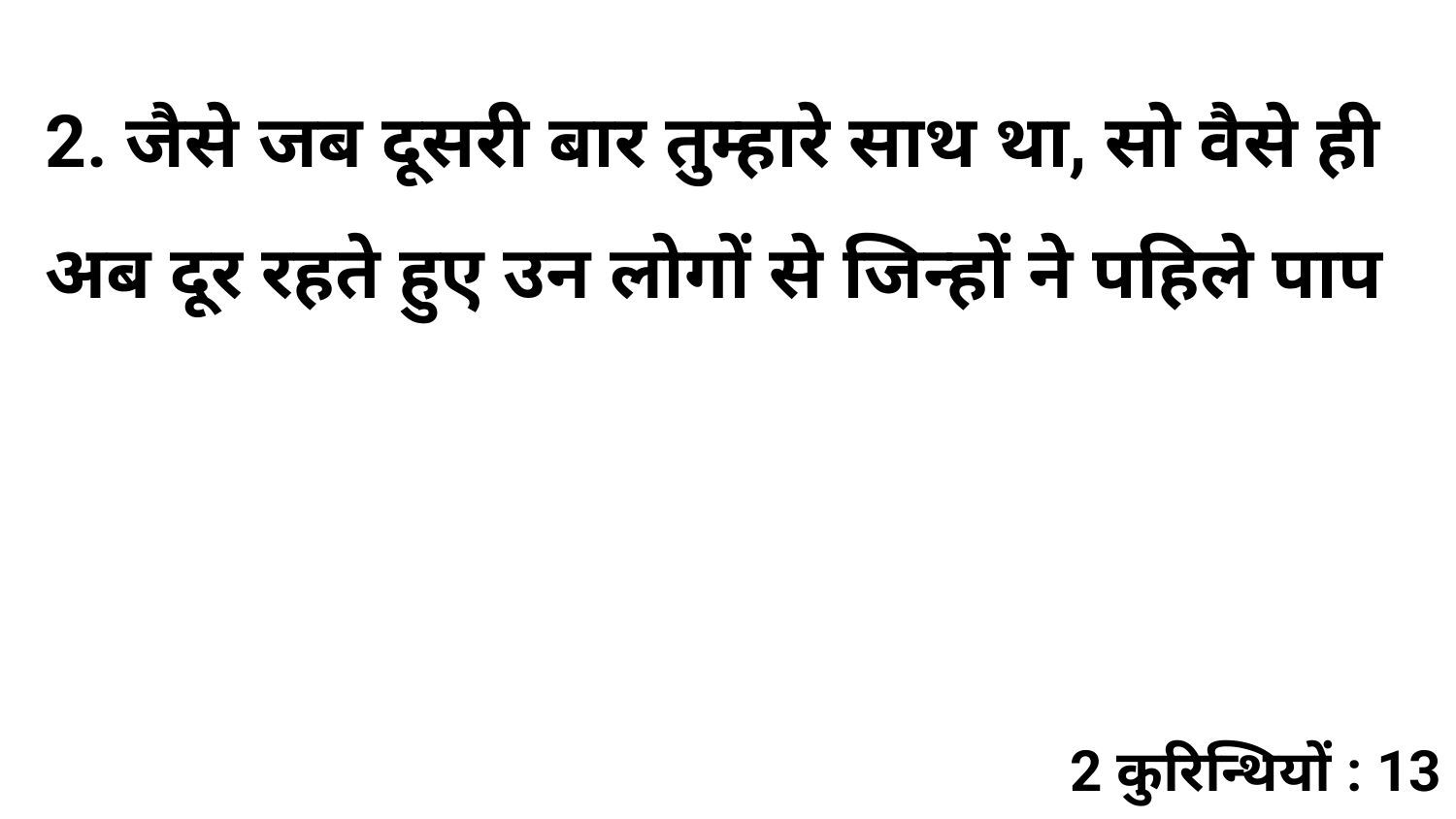

2. जैसे जब दूसरी बार तुम्हारे साथ था, सो वैसे ही अब दूर रहते हुए उन लोगों से जिन्हों ने पहिले पाप
2 कुरिन्थियों : 13